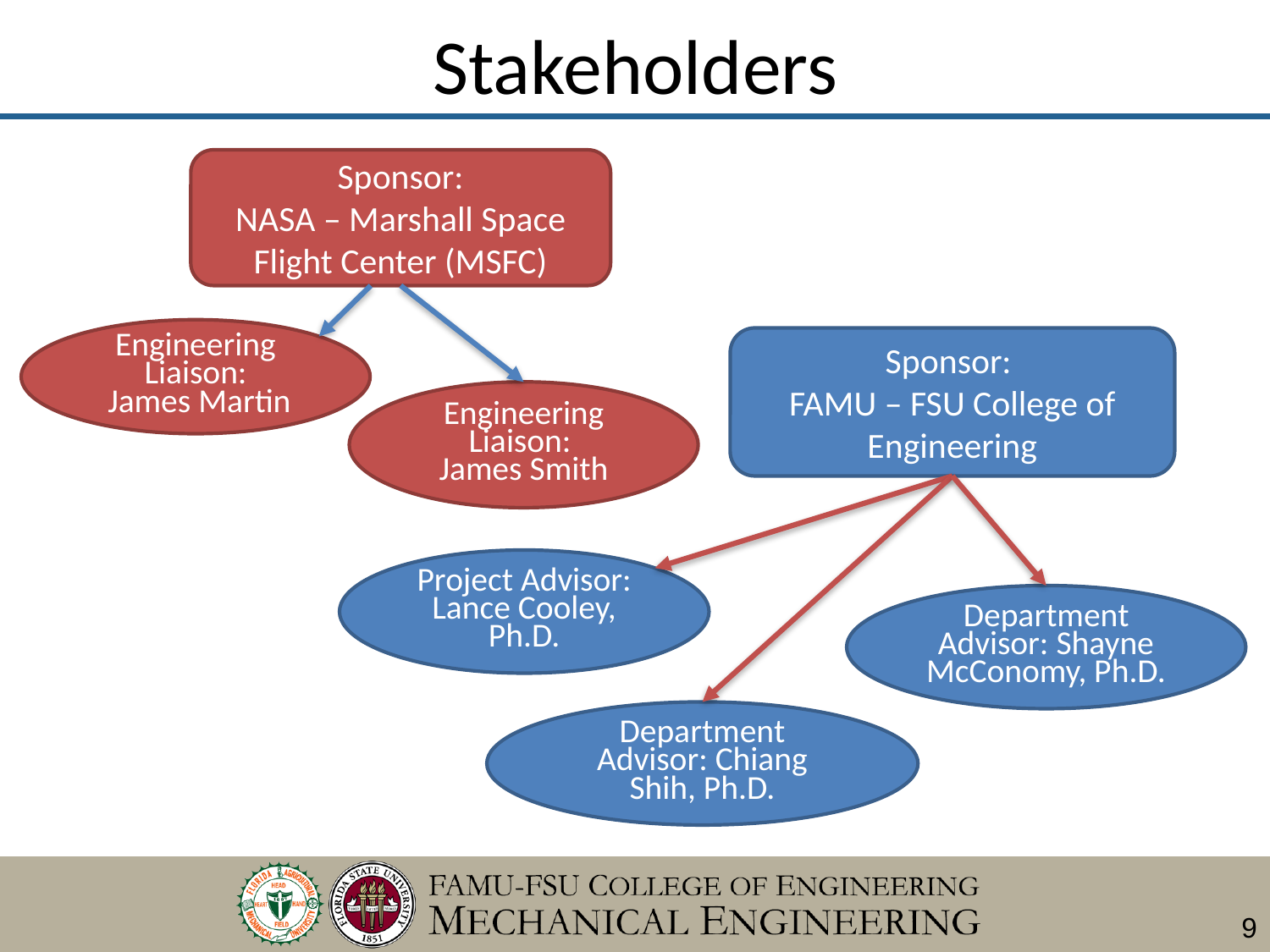

# Stakeholders
Sponsor:
NASA – Marshall Space Flight Center (MSFC)
Engineering Liaison:
 James Martin
Sponsor:
FAMU – FSU College of Engineering
Engineering Liaison:
James Smith
Project Advisor: Lance Cooley, Ph.D.
Department Advisor: Shayne McConomy, Ph.D.
Department Advisor: Chiang Shih, Ph.D.